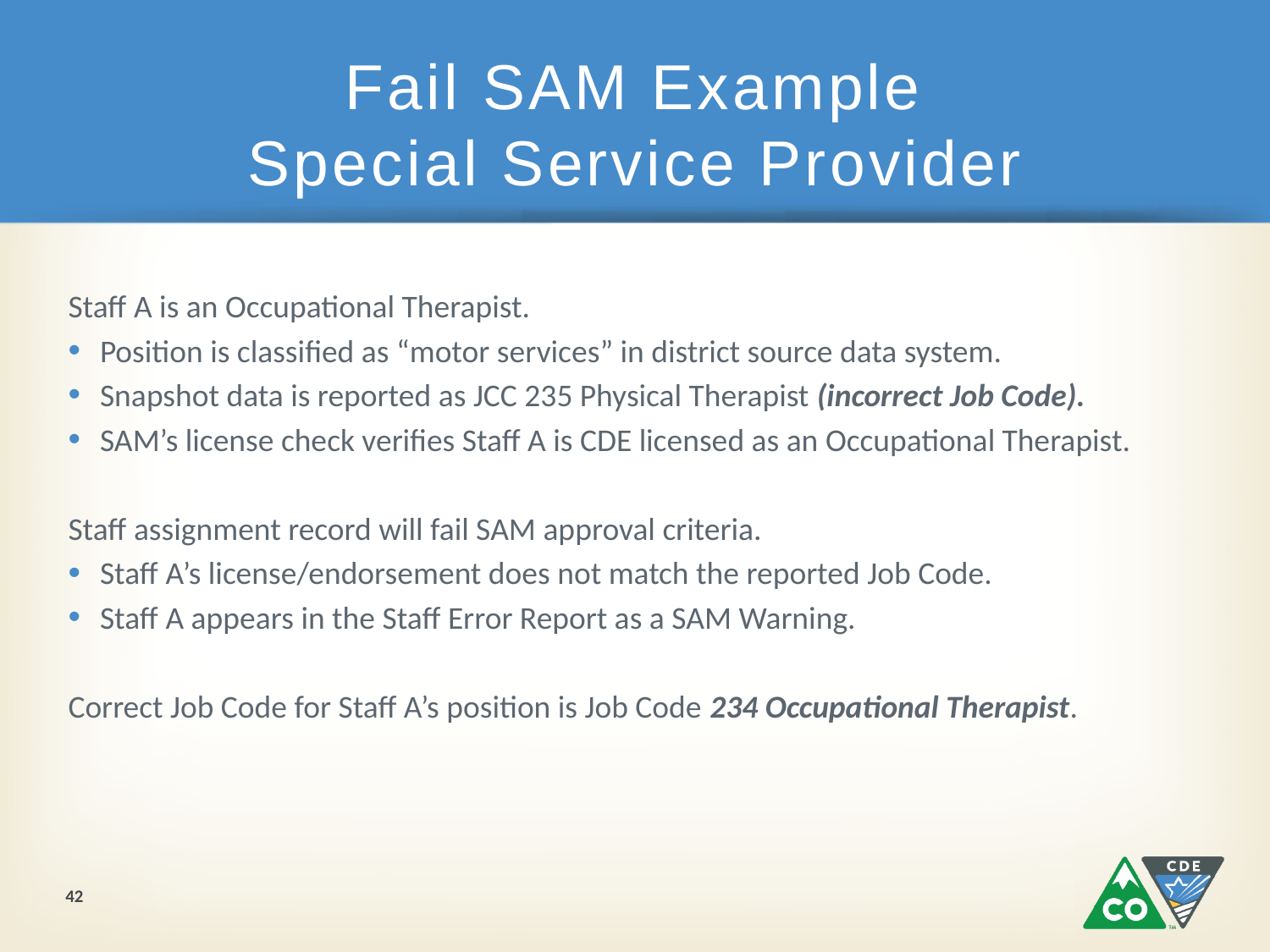

# Fail SAM Example Special Service Provider
Staff A is an Occupational Therapist.
Position is classified as “motor services” in district source data system.
Snapshot data is reported as JCC 235 Physical Therapist (incorrect Job Code).
SAM’s license check verifies Staff A is CDE licensed as an Occupational Therapist.

Staff assignment record will fail SAM approval criteria.
Staff A’s license/endorsement does not match the reported Job Code.
Staff A appears in the Staff Error Report as a SAM Warning.

Correct Job Code for Staff A’s position is Job Code 234 Occupational Therapist.

42